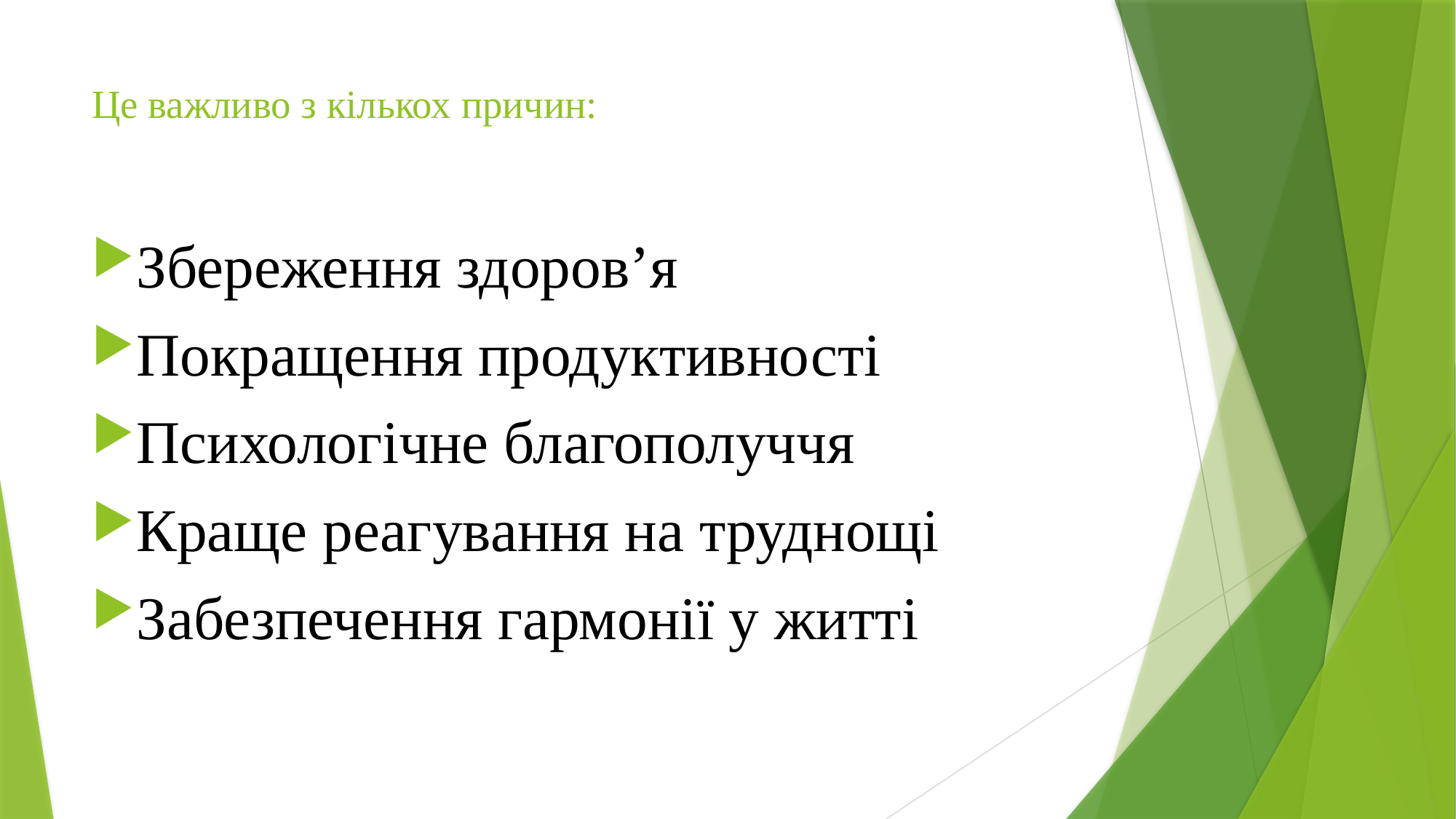

# Це важливо з кількох причин:
Збереження здоров’я
Покращення продуктивності
Психологічне благополуччя
Краще реагування на труднощі
Забезпечення гармонії у житті